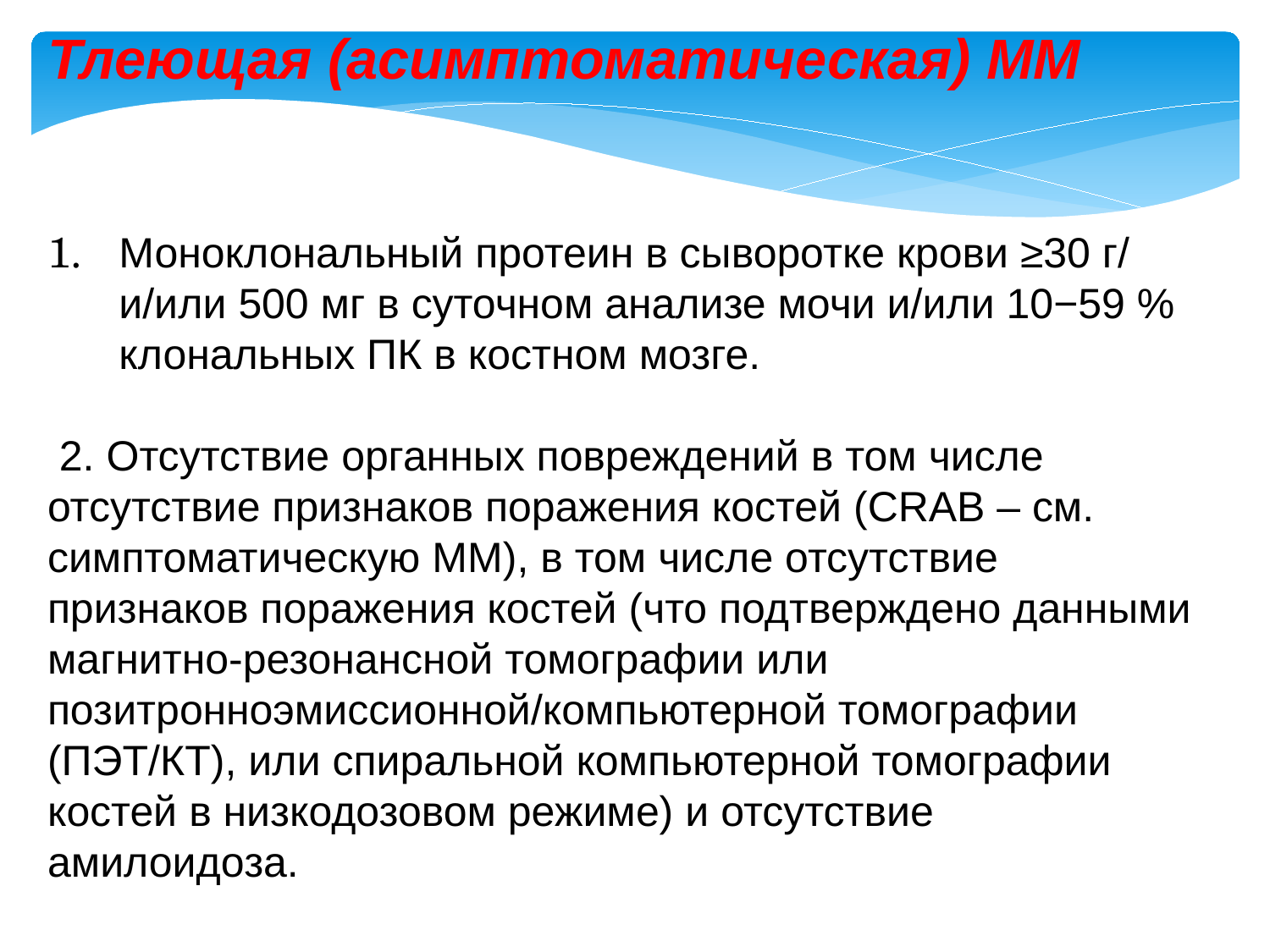

Тлеющая (асимптоматическая) ММ

Моноклональный протеин в сыворотке крови ≥30 г/  и/или 500 мг в суточном анализе мочи и/или 10−59 % клональных ПК в костном мозге.

 2. Отсутствие органных повреждений в том числе         отсутствие признаков поражения костей (CRAB – см. симптоматическую ММ), в том числе отсутствие признаков поражения костей (что подтверждено данными магнитно-резонансной томографии или позитронноэмиссионной/компьютерной томографии (ПЭТ/КТ), или спиральной компьютерной томографии костей в низкодозовом режиме) и отсутствие амилоидоза.